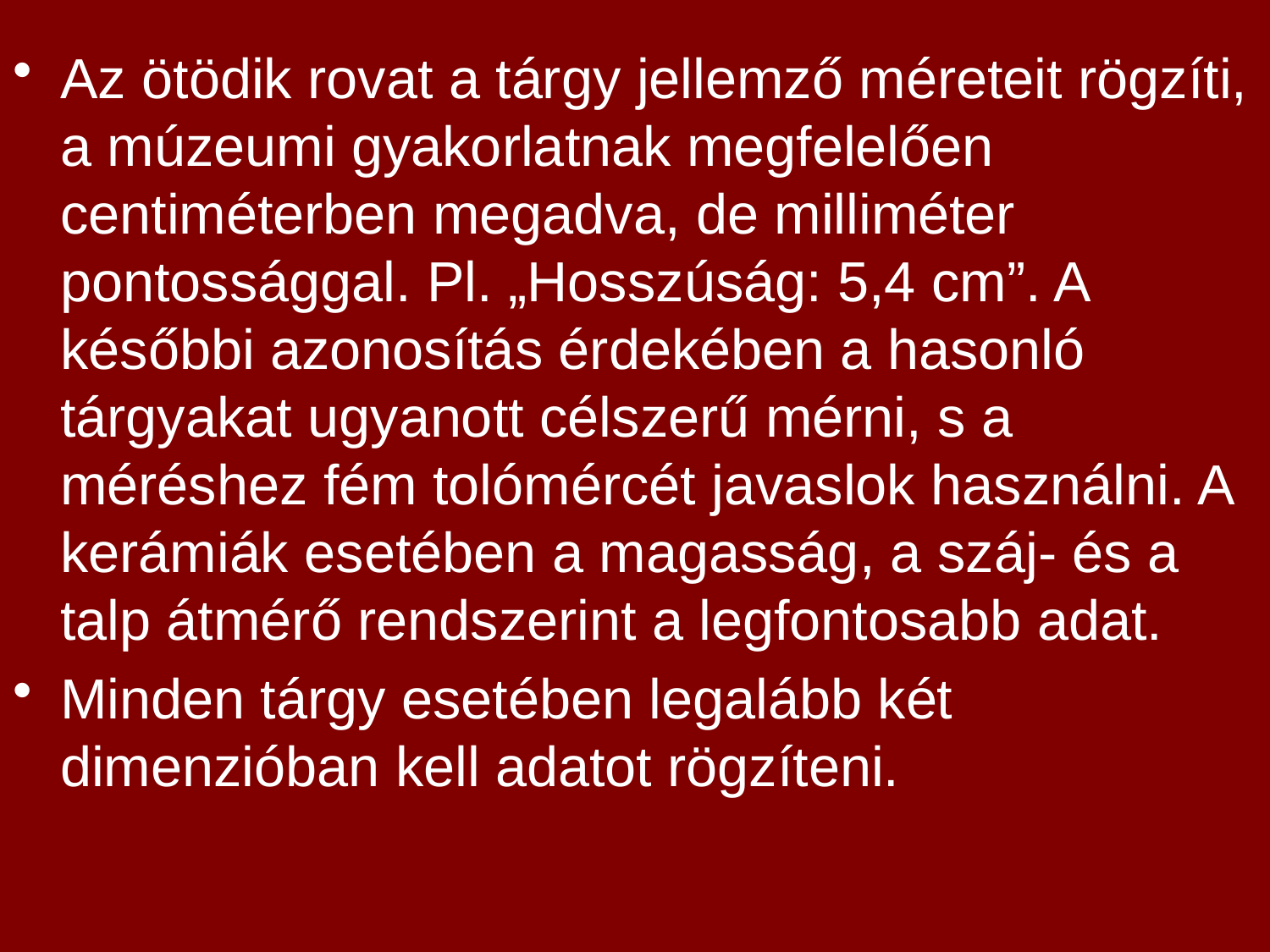

Az ötödik rovat a tárgy jellemző méreteit rögzíti, a múzeumi gyakorlatnak megfelelően centiméterben megadva, de milliméter pontossággal. Pl. „Hosszúság: 5,4 cm”. A későbbi azonosítás érdekében a hasonló tárgyakat ugyanott célszerű mérni, s a méréshez fém tolómércét javaslok használni. A kerámiák esetében a magasság, a száj- és a talp átmérő rendszerint a legfontosabb adat.
Minden tárgy esetében legalább két dimenzióban kell adatot rögzíteni.